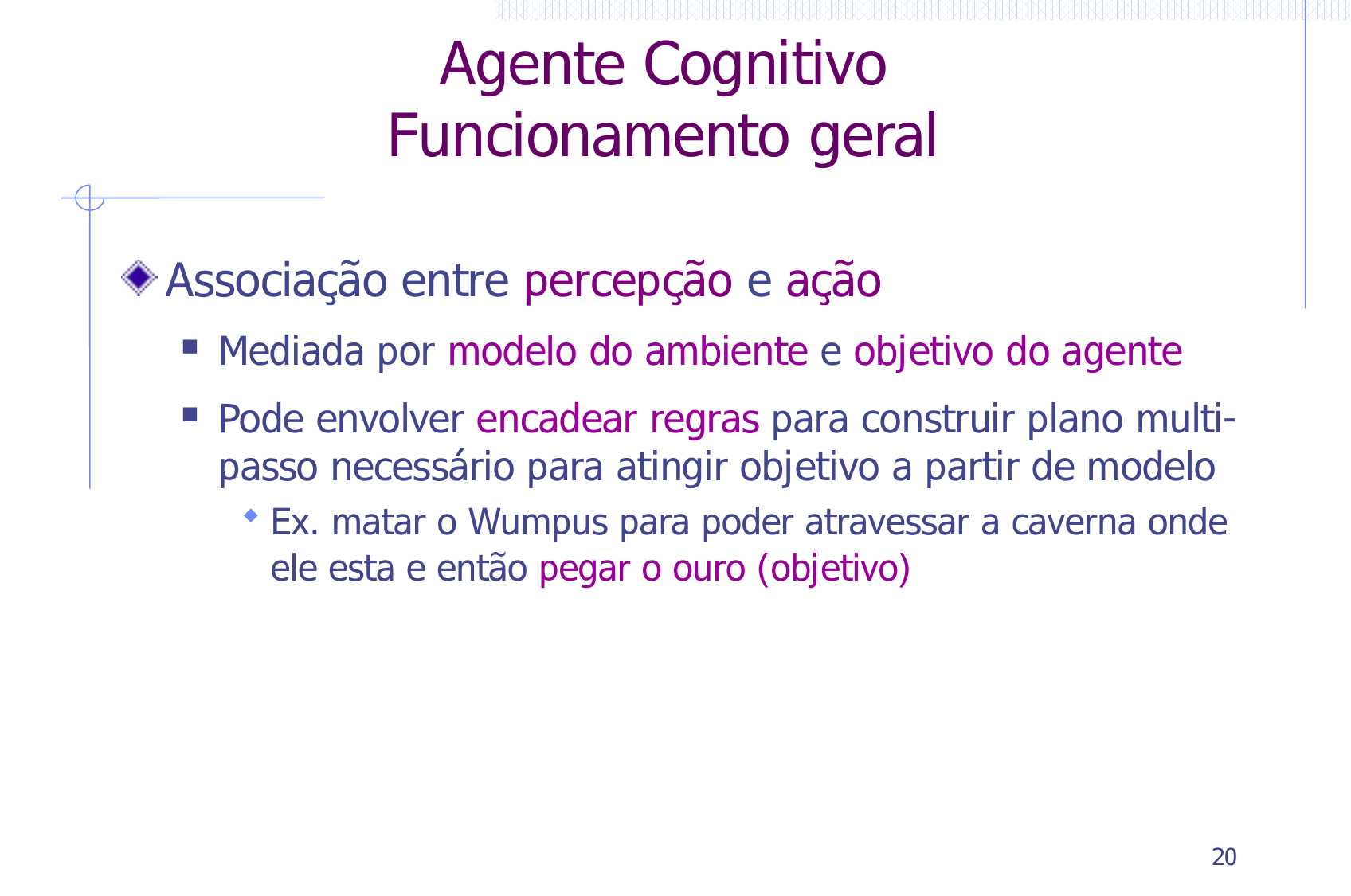

# Agente Cognitivo Funcionamento geral
Associação entre percepção e ação
Mediada por modelo do ambiente e objetivo do agente
Pode envolver encadear regras para construir plano multi-passo necessário para atingir objetivo a partir de modelo
Ex. matar o Wumpus para poder atravessar a caverna onde ele esta e então pegar o ouro (objetivo)

20